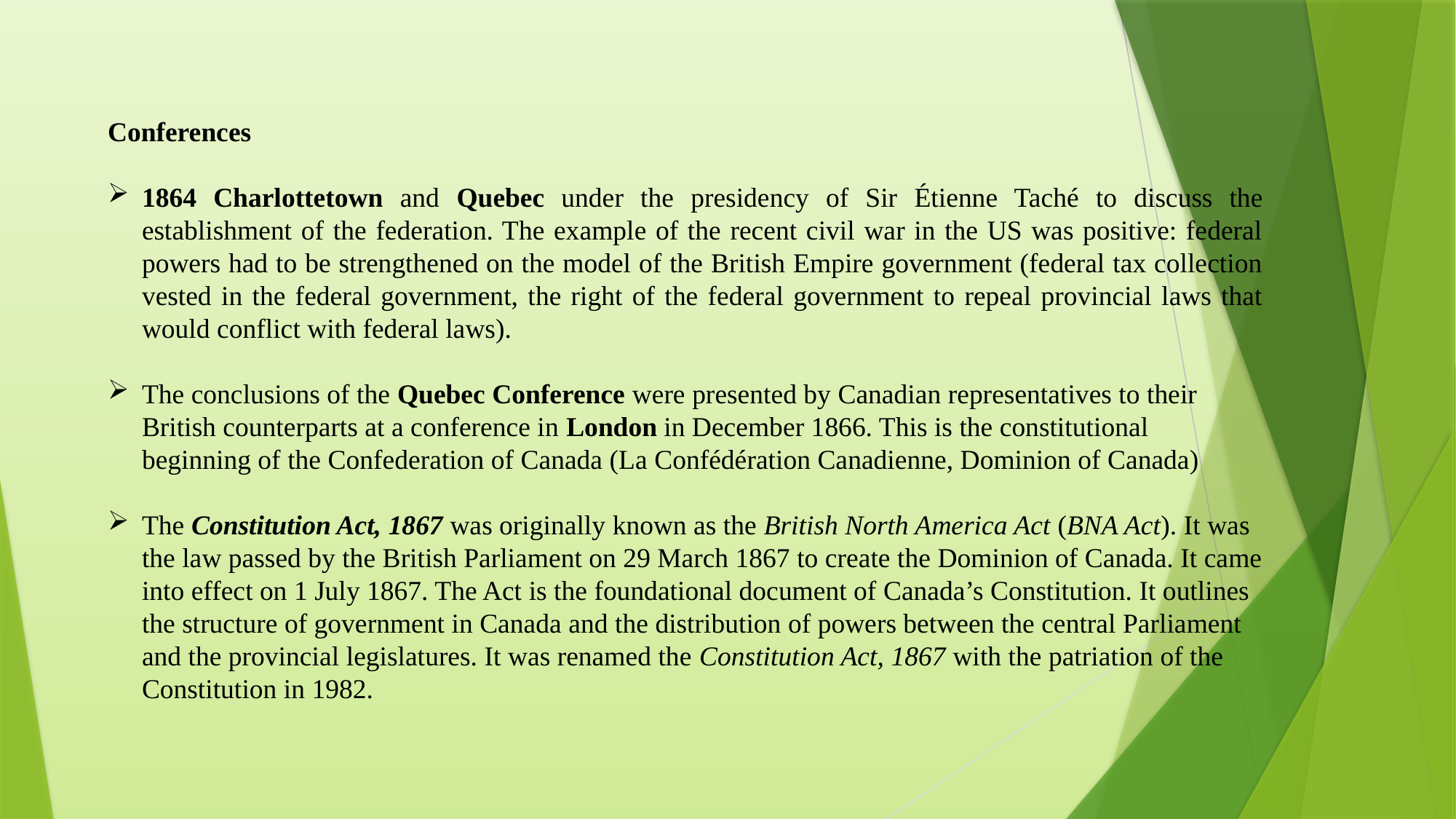

Conferences

1864 Charlottetown and Quebec under the presidency of Sir Étienne Taché to discuss the establishment of the federation. The example of the recent civil war in the US was positive: federal powers had to be strengthened on the model of the British Empire government (federal tax collection vested in the federal government, the right of the federal government to repeal provincial laws that would conflict with federal laws).

The conclusions of the Quebec Conference were presented by Canadian representatives to their British counterparts at a conference in London in December 1866. This is the constitutional beginning of the Confederation of Canada (La Confédération Canadienne, Dominion of Canada)

The Constitution Act, 1867 was originally known as the British North America Act (BNA Act). It was the law passed by the British Parliament on 29 March 1867 to create the Dominion of Canada. It came into effect on 1 July 1867. The Act is the foundational document of Canada’s Constitution. It outlines the structure of government in Canada and the distribution of powers between the central Parliament and the provincial legislatures. It was renamed the Constitution Act, 1867 with the patriation of the Constitution in 1982.